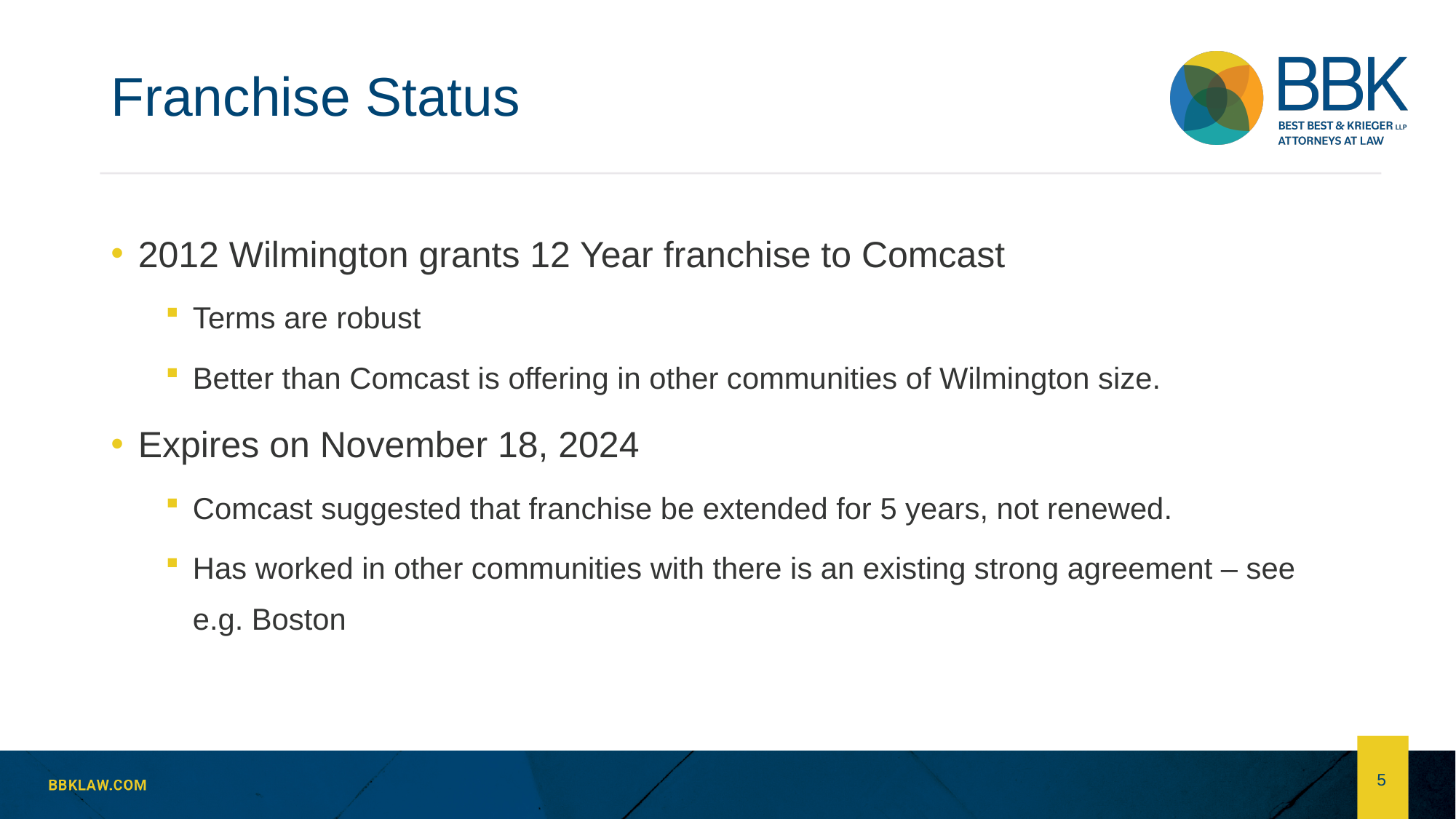

# Franchise Status
2012 Wilmington grants 12 Year franchise to Comcast
Terms are robust
Better than Comcast is offering in other communities of Wilmington size.
Expires on November 18, 2024
Comcast suggested that franchise be extended for 5 years, not renewed.
Has worked in other communities with there is an existing strong agreement – see e.g. Boston
5